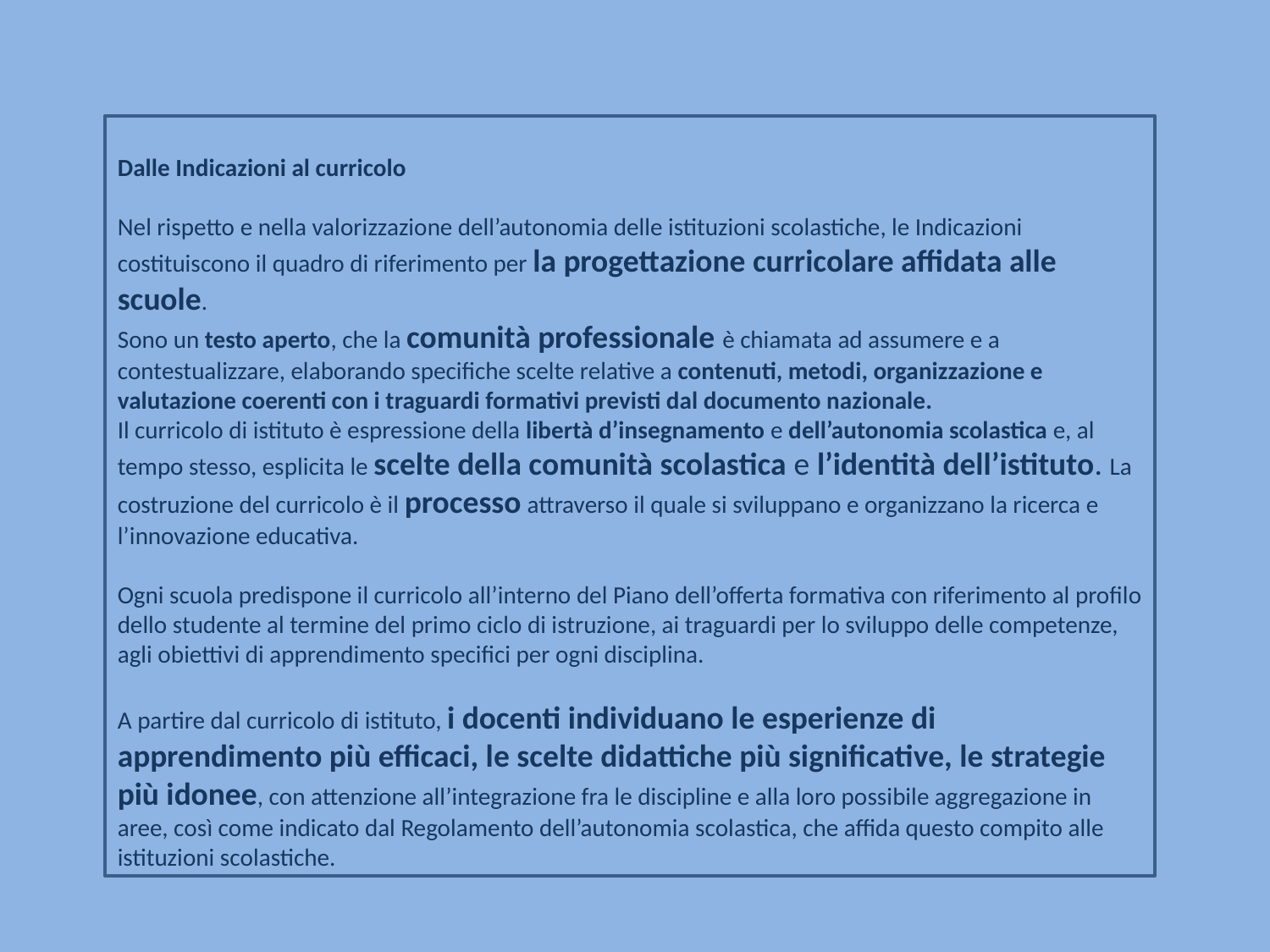

Dalle Indicazioni al curricolo

Nel rispetto e nella valorizzazione dell’autonomia delle istituzioni scolastiche, le Indicazioni costituiscono il quadro di riferimento per la progettazione curricolare affidata alle scuole.
Sono un testo aperto, che la comunità professionale è chiamata ad assumere e a contestualizzare, elaborando specifiche scelte relative a contenuti, metodi, organizzazione e valutazione coerenti con i traguardi formativi previsti dal documento nazionale.
Il curricolo di istituto è espressione della libertà d’insegnamento e dell’autonomia scolastica e, al tempo stesso, esplicita le scelte della comunità scolastica e l’identità dell’istituto. La costruzione del curricolo è il processo attraverso il quale si sviluppano e organizzano la ricerca e l’innovazione educativa.

Ogni scuola predispone il curricolo all’interno del Piano dell’offerta formativa con riferimento al profilo dello studente al termine del primo ciclo di istruzione, ai traguardi per lo sviluppo delle competenze, agli obiettivi di apprendimento specifici per ogni disciplina.

A partire dal curricolo di istituto, i docenti individuano le esperienze di apprendimento più efficaci, le scelte didattiche più significative, le strategie più idonee, con attenzione all’integrazione fra le discipline e alla loro possibile aggregazione in aree, così come indicato dal Regolamento dell’autonomia scolastica, che affida questo compito alle istituzioni scolastiche.